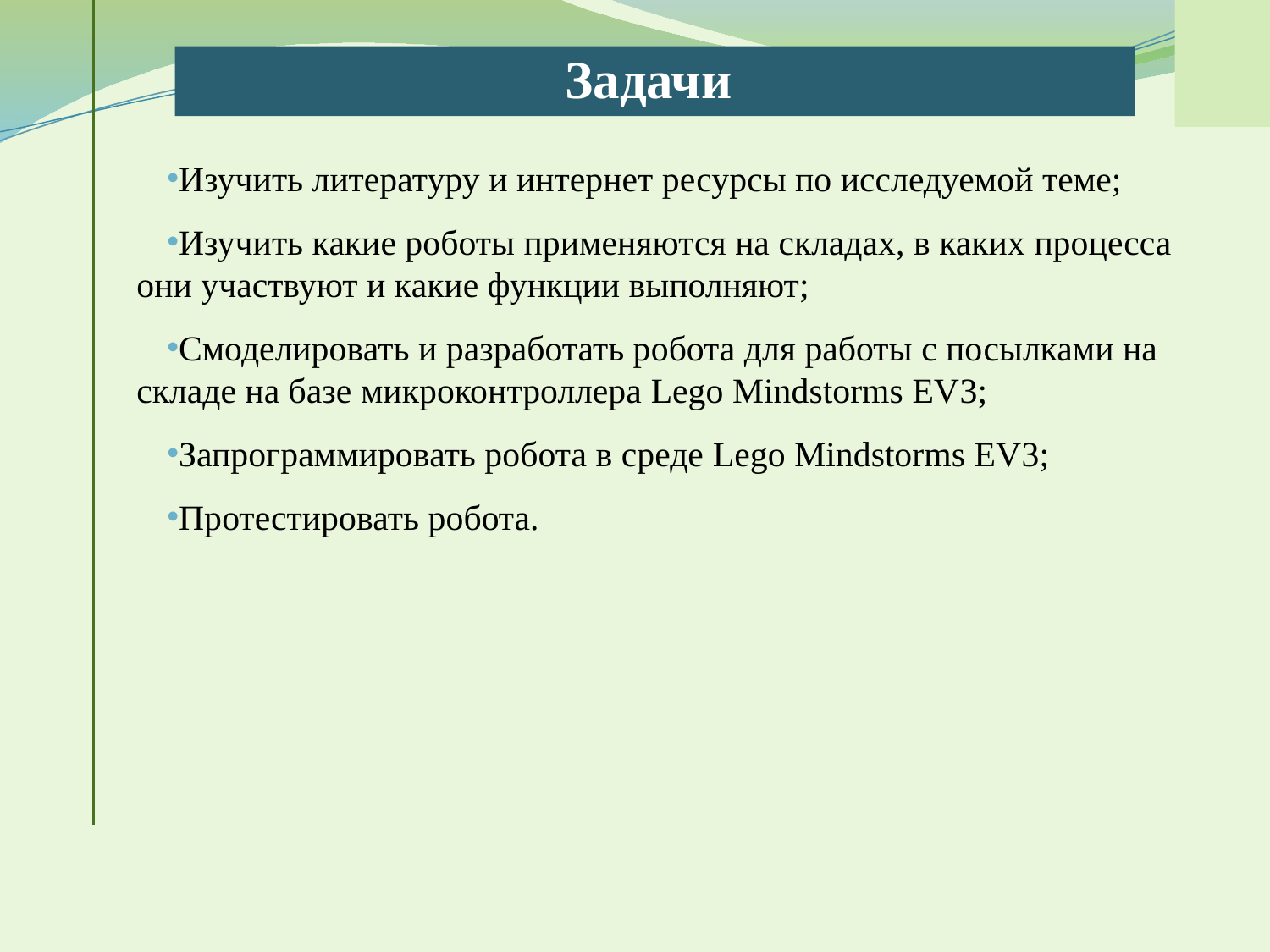

Задачи
Изучить литературу и интернет ресурсы по исследуемой теме;
Изучить какие роботы применяются на складах, в каких процесса они участвуют и какие функции выполняют;
Смоделировать и разработать робота для работы с посылками на складе на базе микроконтроллера Lego Mindstorms EV3;
Запрограммировать робота в среде Lego Mindstorms EV3;
Протестировать робота.